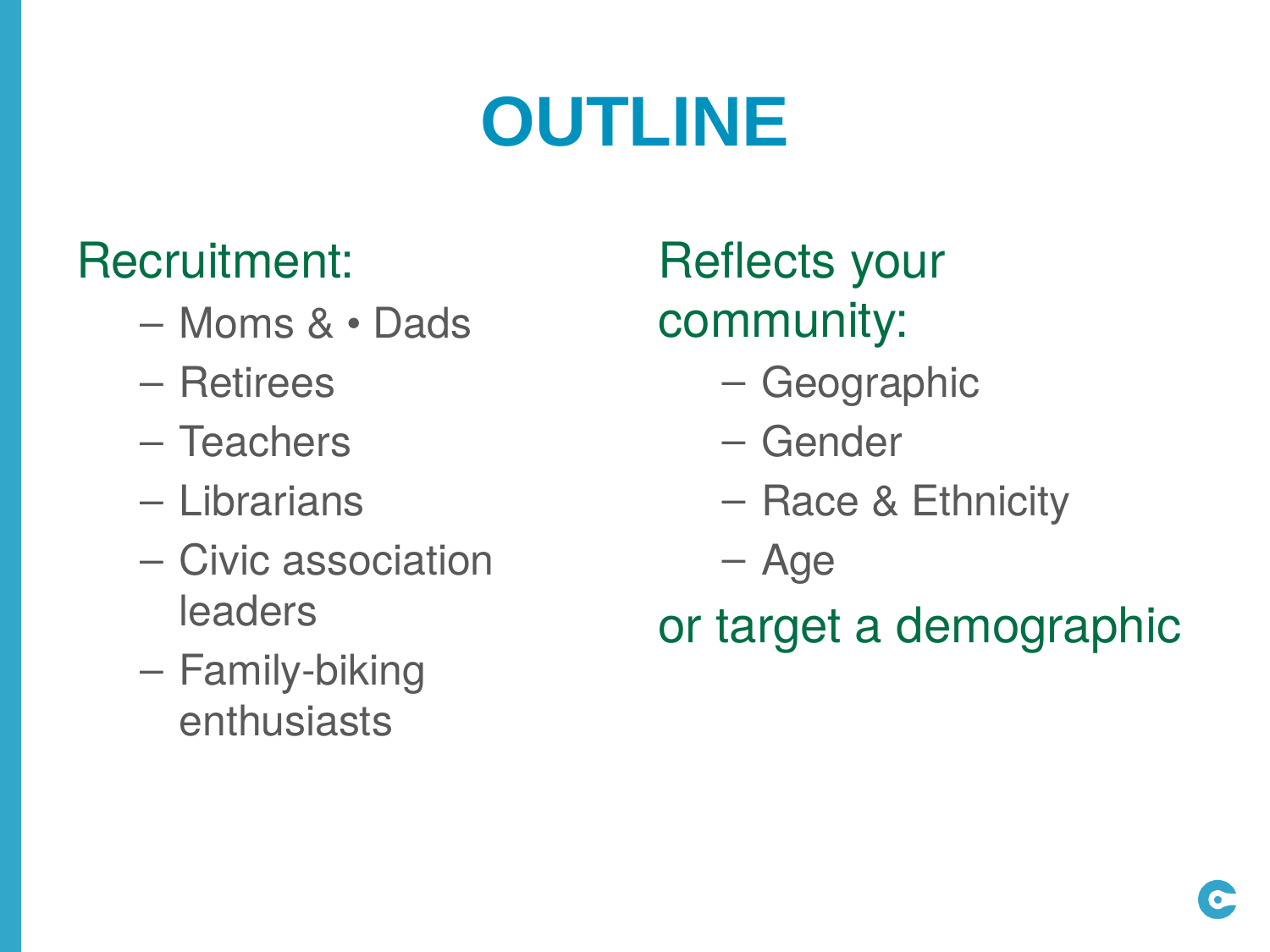

# Outline
Recruitment:
Moms & • Dads
Retirees
Teachers
Librarians
Civic association leaders
Family-biking enthusiasts
Reflects your community:
Geographic
Gender
Race & Ethnicity
Age
or target a demographic